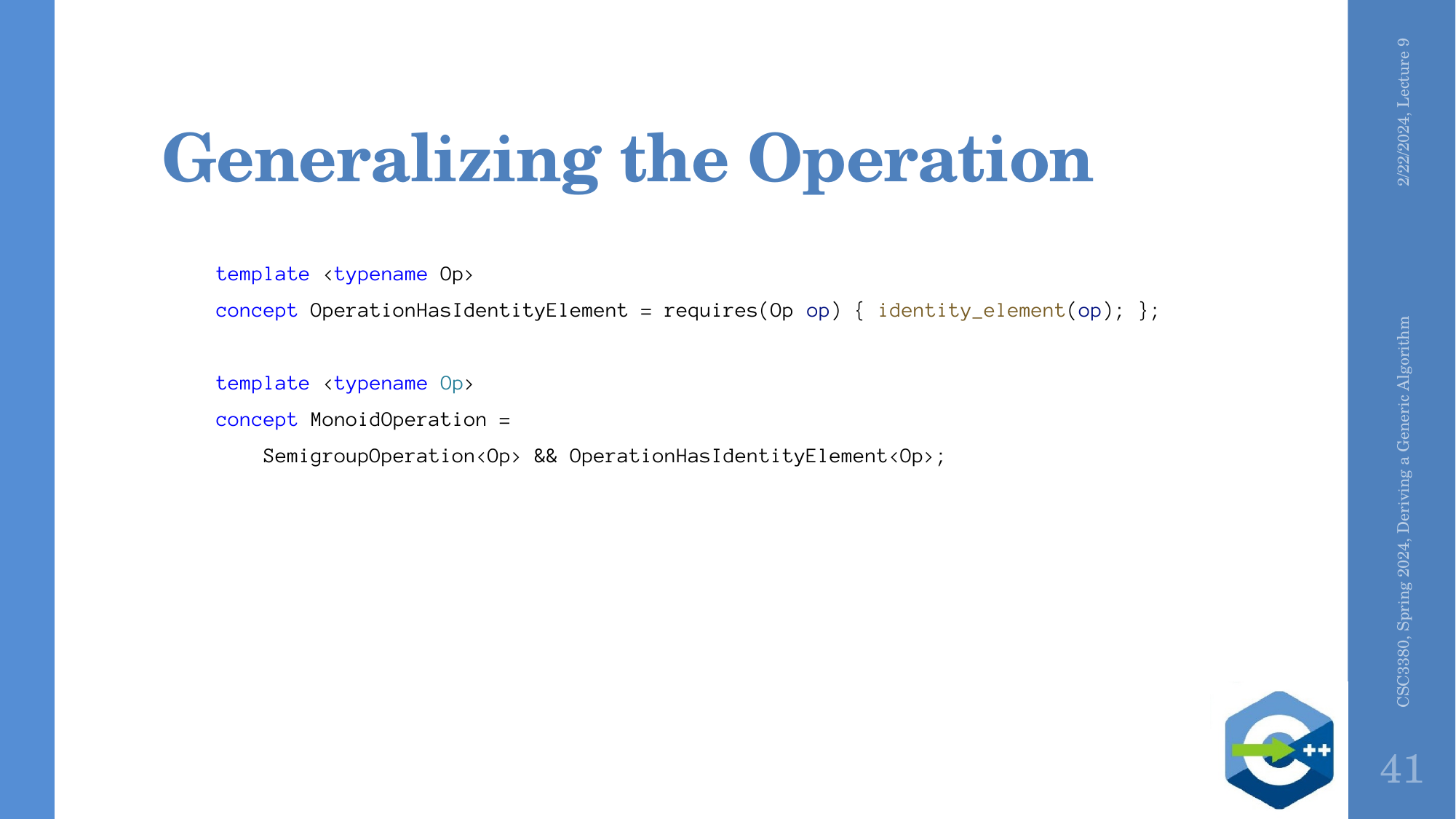

# Generalizing the Operation
2/22/2024, Lecture 9

template <typename Op>
concept OperationHasIdentityElement = requires(Op op) { identity_element(op); };

template <typename Op>
concept MonoidOperation =
    SemigroupOperation<Op> && OperationHasIdentityElement<Op>;

CSC3380, Spring 2024, Deriving a Generic Algorithm
41